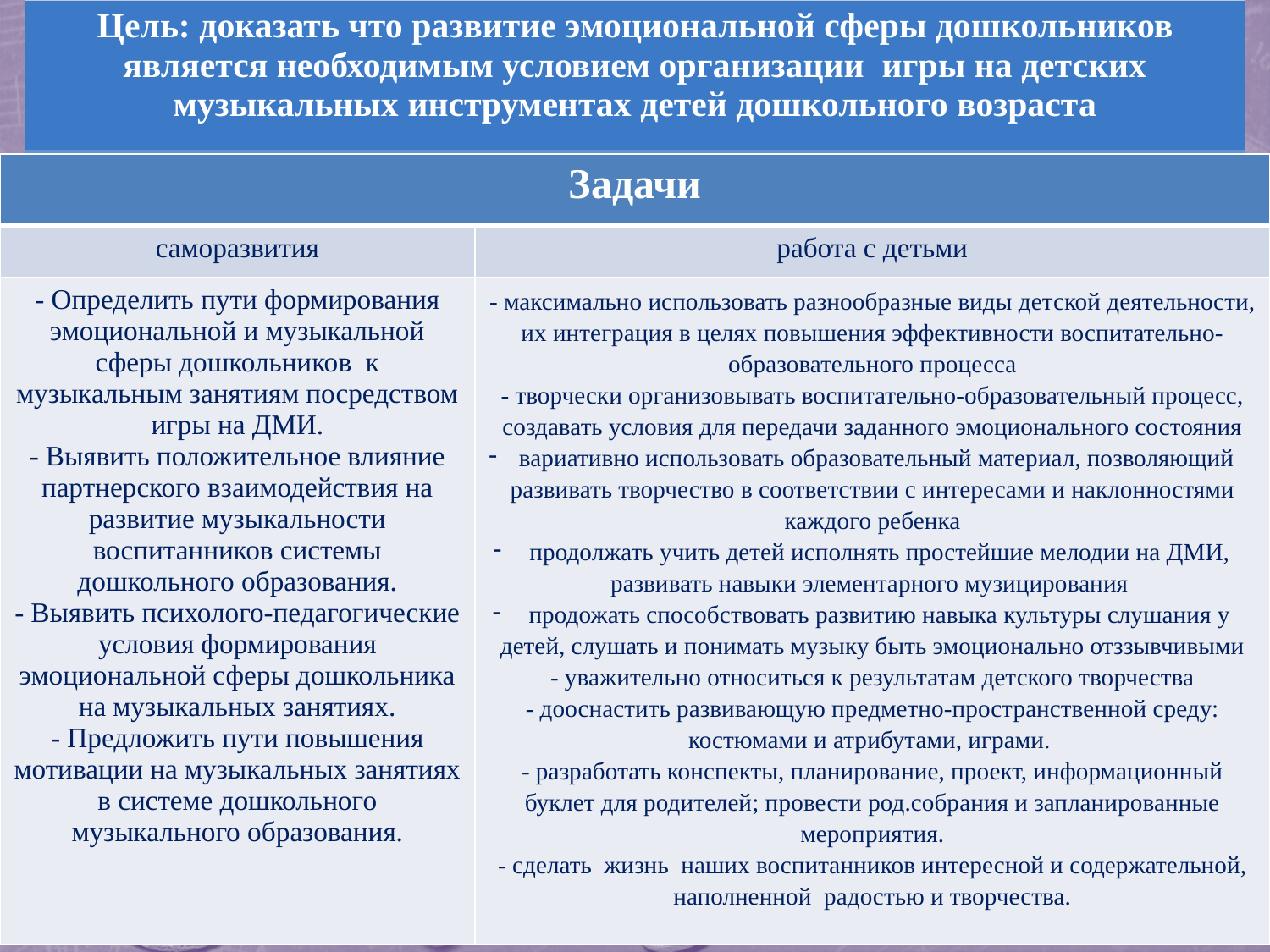

| Цель: доказать что развитие эмоциональной сферы дошкольников является необходимым условием организации игры на детских музыкальных инструментах детей дошкольного возраста |
| --- |
|  |
| Задачи |  |
| --- | --- |
| саморазвития | работа с детьми |
| - Определить пути формирования эмоциональной и музыкальной сферы дошкольников к музыкальным занятиям посредством игры на ДМИ. - Выявить положительное влияние партнерского взаимодействия на развитие музыкальности воспитанников системы дошкольного образования. - Выявить психолого-педагогические условия формирования эмоциональной сферы дошкольника на музыкальных занятиях. - Предложить пути повышения мотивации на музыкальных занятиях в системе дошкольного музыкального образования. | - максимально использовать разнообразные виды детской деятельности, их интеграция в целях повышения эффективности воспитательно-образовательного процесса - творчески организовывать воспитательно-образовательный процесс, создавать условия для передачи заданного эмоционального состояния вариативно использовать образовательный материал, позволяющий развивать творчество в соответствии с интересами и наклонностями каждого ребенка продолжать учить детей исполнять простейшие мелодии на ДМИ, развивать навыки элементарного музицирования продожать способствовать развитию навыка культуры слушания у детей, слушать и понимать музыку быть эмоционально отззывчивыми - уважительно относиться к результатам детского творчества - дооснастить развивающую предметно-пространственной среду: костюмами и атрибутами, играми. - разработать конспекты, планирование, проект, информационный буклет для родителей; провести род.собрания и запланированные мероприятия. - сделать жизнь наших воспитанников интересной и содержательной, наполненной радостью и творчества. |
#